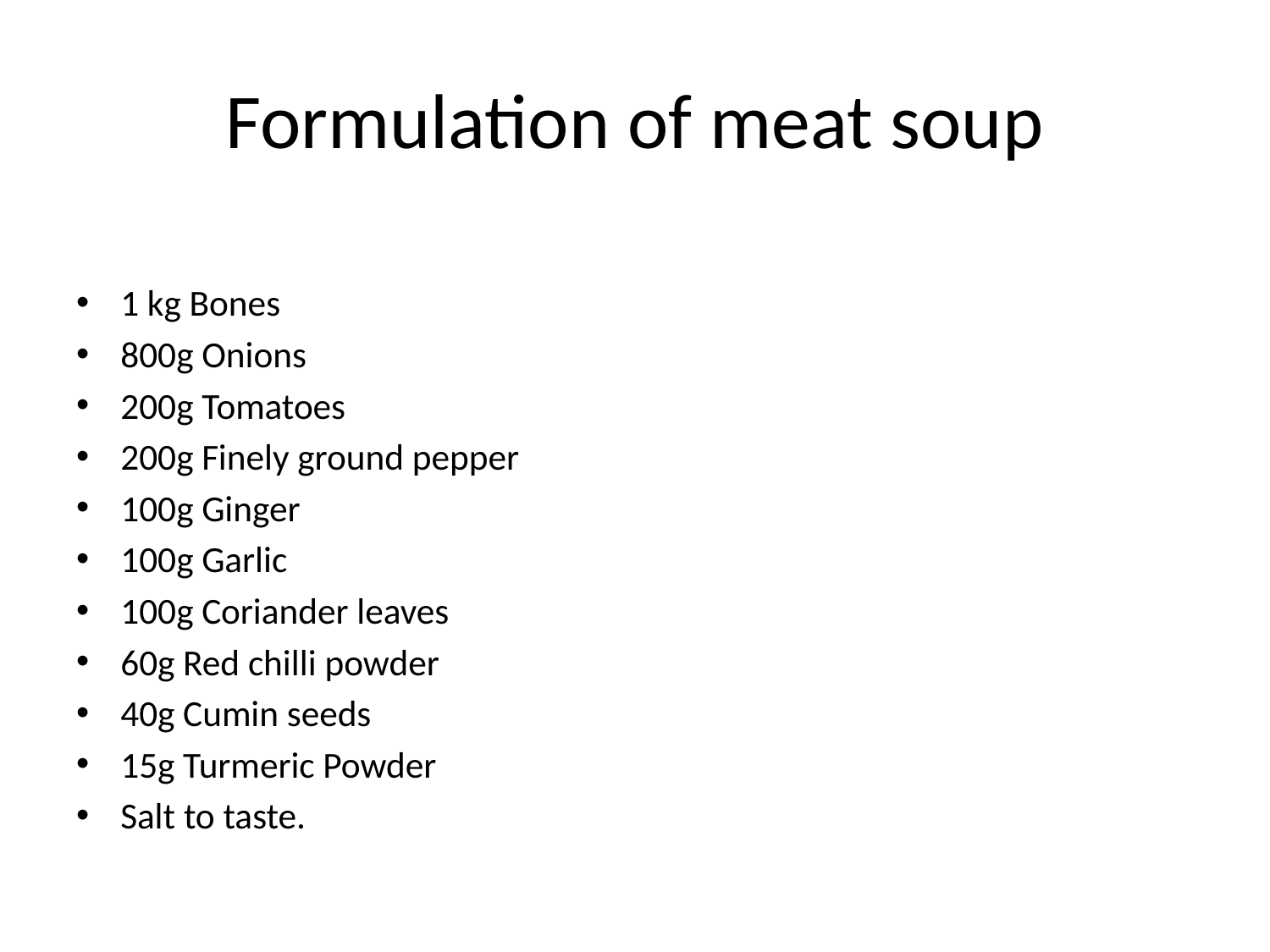

# Formulation of meat soup

1 kg Bones
800g Onions
200g Tomatoes
200g Finely ground pepper
100g Ginger
100g Garlic
100g Coriander leaves
60g Red chilli powder
40g Cumin seeds
15g Turmeric Powder
Salt to taste.